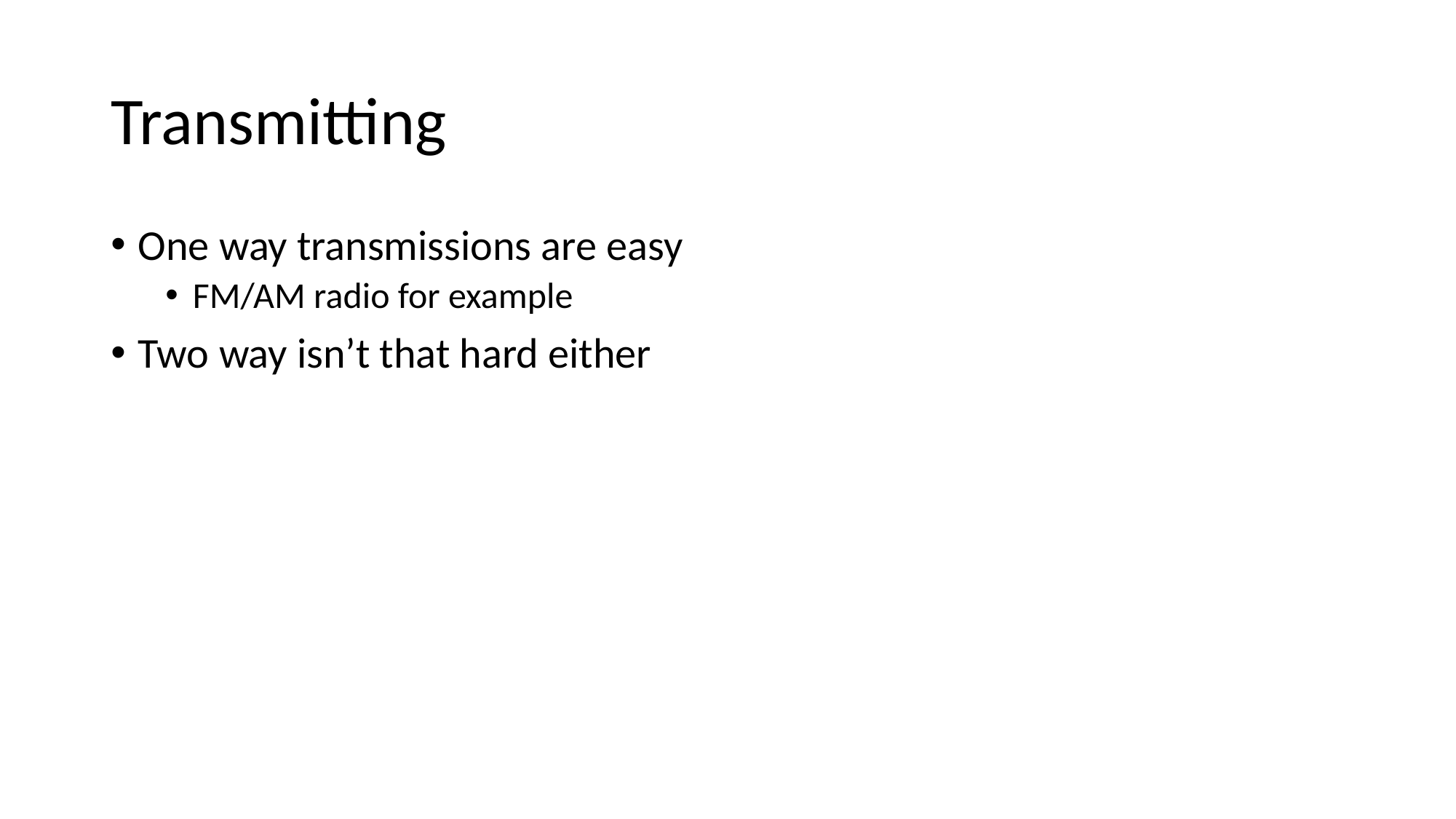

# Transmitting
One way transmissions are easy
FM/AM radio for example
Two way isn’t that hard either